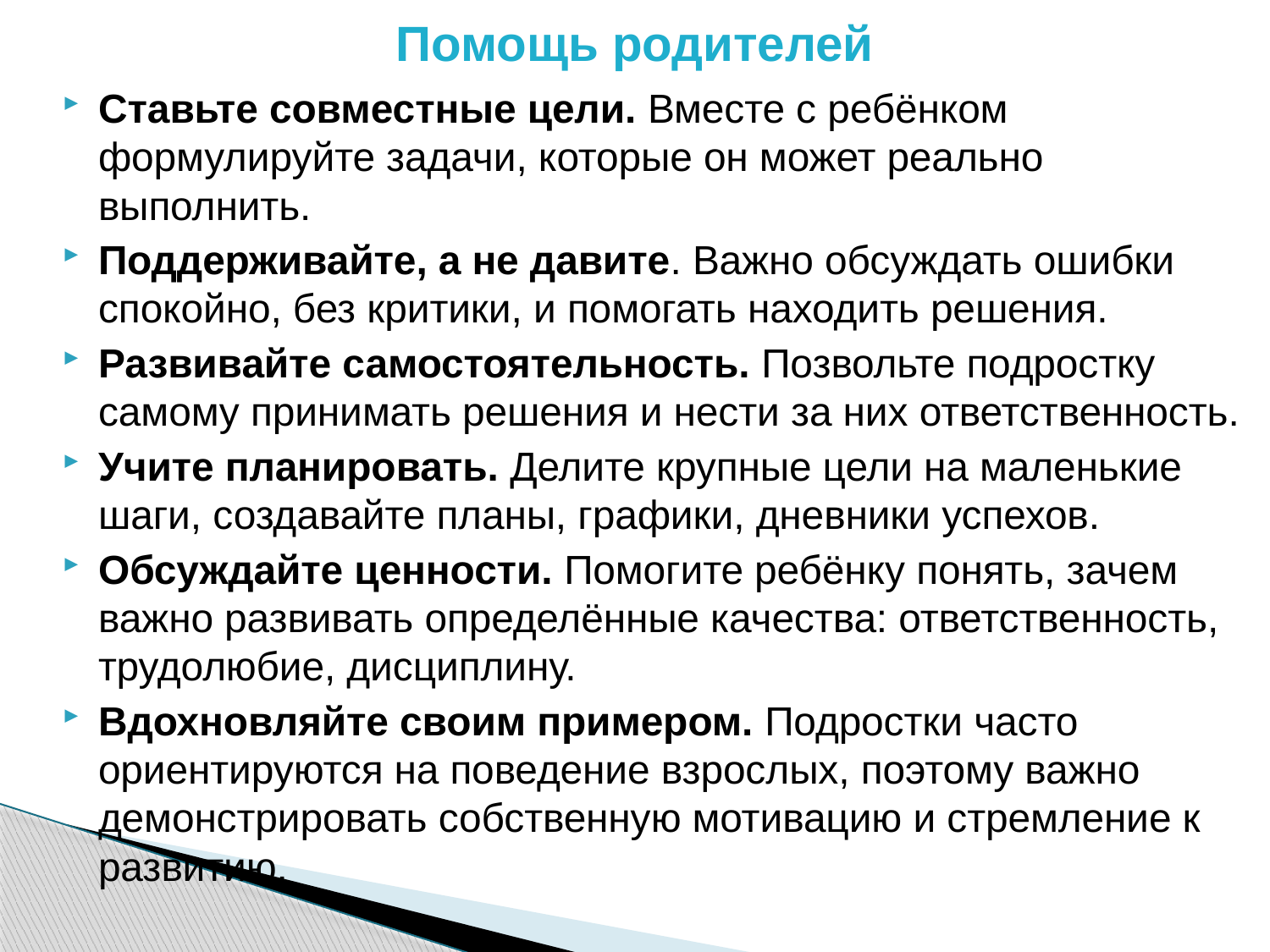

# Помощь родителей
Ставьте совместные цели. Вместе с ребёнком формулируйте задачи, которые он может реально выполнить.
Поддерживайте, а не давите. Важно обсуждать ошибки спокойно, без критики, и помогать находить решения.
Развивайте самостоятельность. Позвольте подростку самому принимать решения и нести за них ответственность.
Учите планировать. Делите крупные цели на маленькие шаги, создавайте планы, графики, дневники успехов.
Обсуждайте ценности. Помогите ребёнку понять, зачем важно развивать определённые качества: ответственность, трудолюбие, дисциплину.
Вдохновляйте своим примером. Подростки часто ориентируются на поведение взрослых, поэтому важно демонстрировать собственную мотивацию и стремление к развитию.